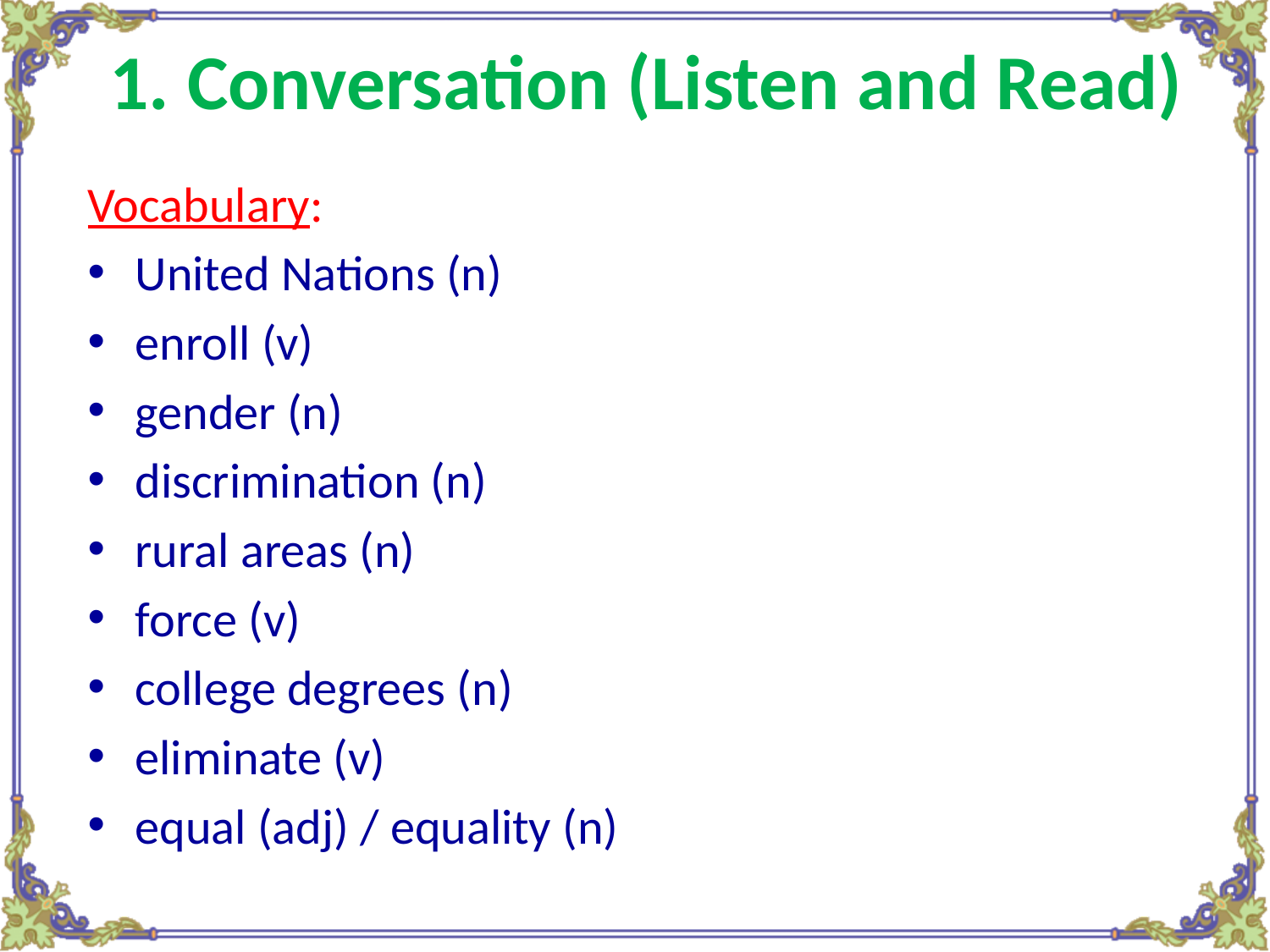

# 1. Conversation (Listen and Read)
Vocabulary:
United Nations (n)
enroll (v)
gender (n)
discrimination (n)
rural areas (n)
force (v)
college degrees (n)
eliminate (v)
equal (adj) / equality (n)